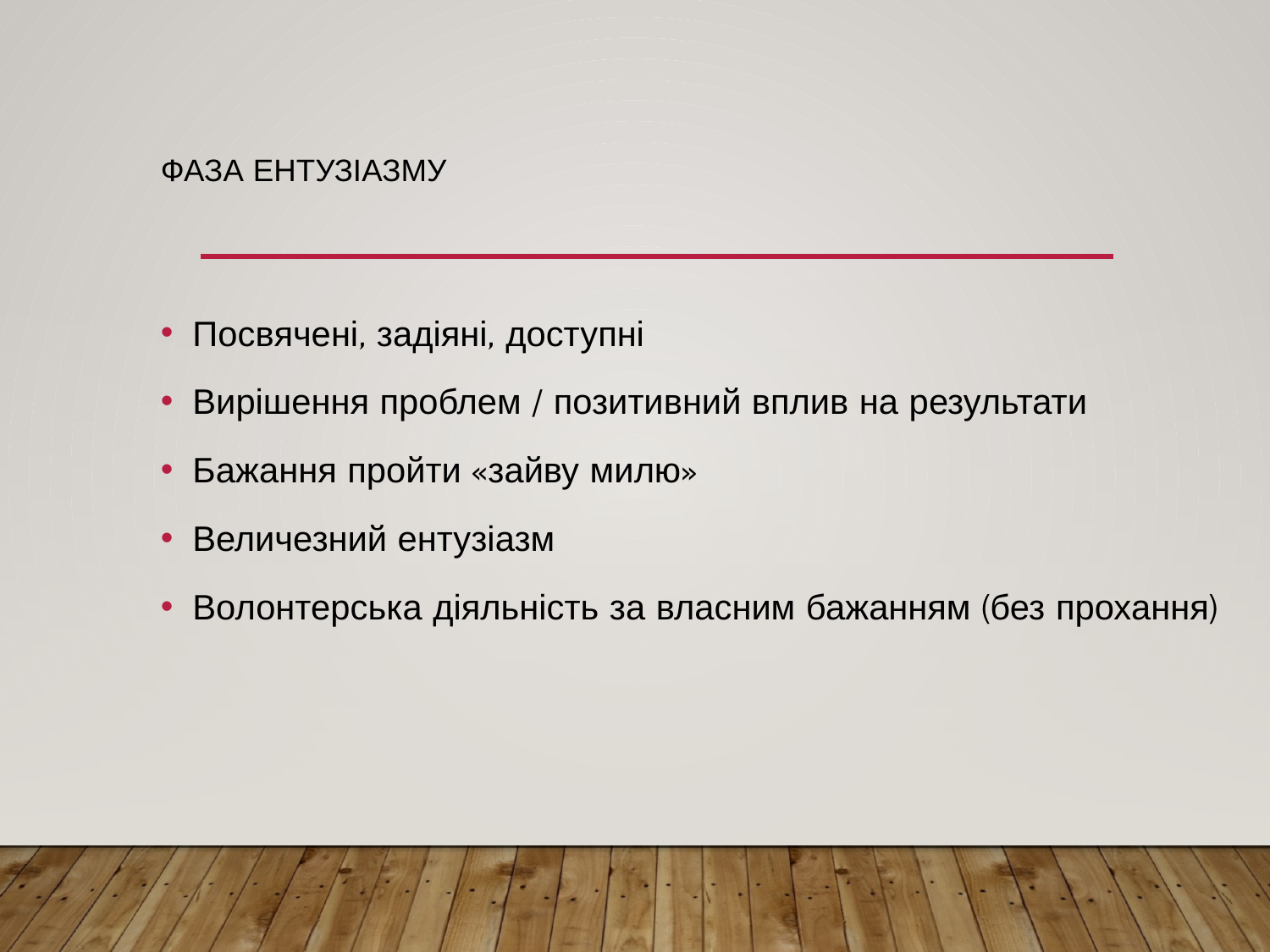

# Фаза ентузіазму
Посвячені, задіяні, доступні
Вирішення проблем / позитивний вплив на результати
Бажання пройти «зайву милю»
Величезний ентузіазм
Волонтерська діяльність за власним бажанням (без прохання)